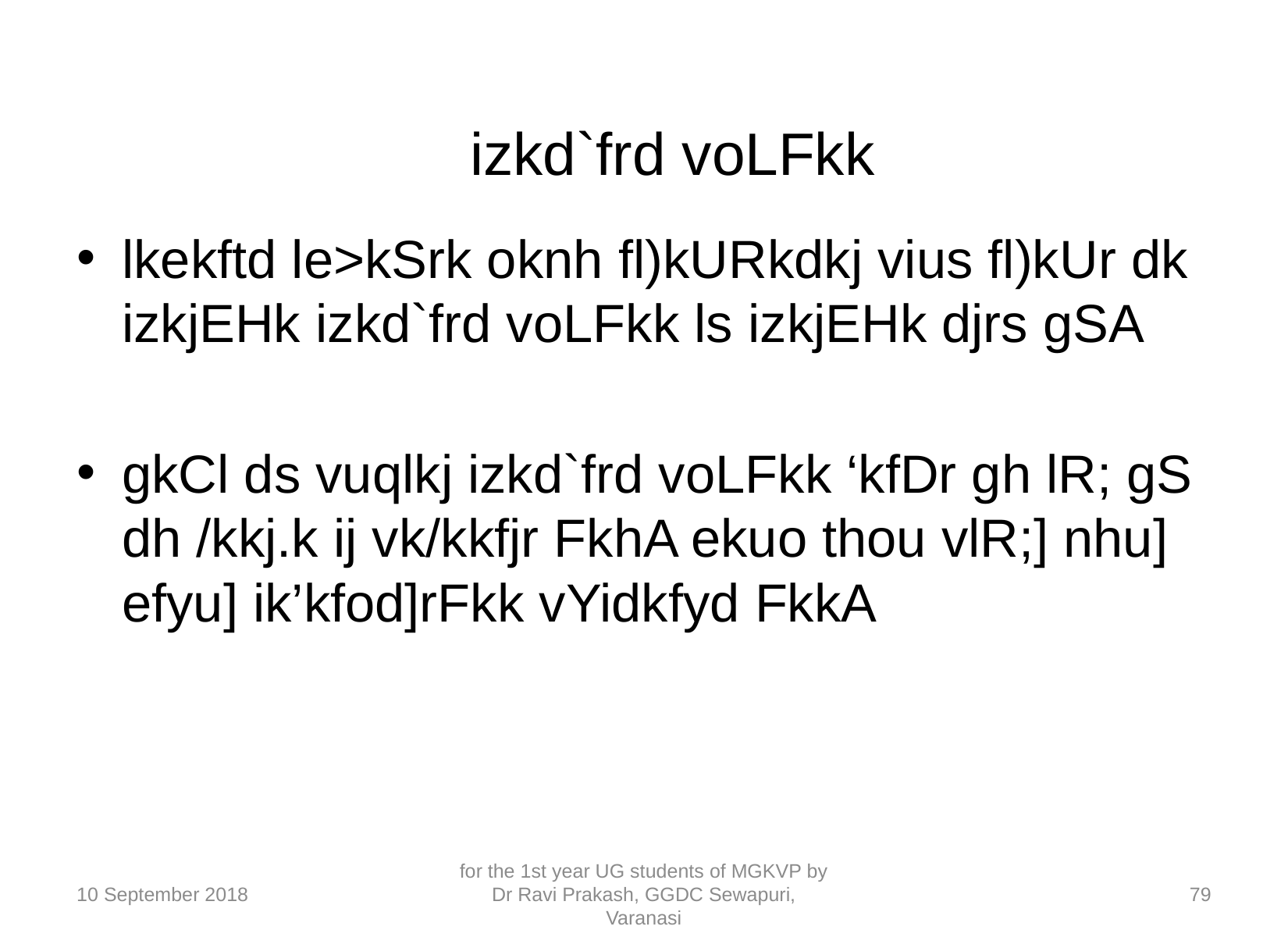

# izkd`frd voLFkk
lkekftd le>kSrk oknh fl)kURkdkj vius fl)kUr dk izkjEHk izkd`frd voLFkk ls izkjEHk djrs gSA

gkCl ds vuqlkj izkd`frd voLFkk ‘kfDr gh lR; gS dh /kkj.k ij vk/kkfjr FkhA ekuo thou vlR;] nhu] efyu] ik’kfod]rFkk vYidkfyd FkkA

10 September 2018
for the 1st year UG students of MGKVP by Dr Ravi Prakash, GGDC Sewapuri, Varanasi
79